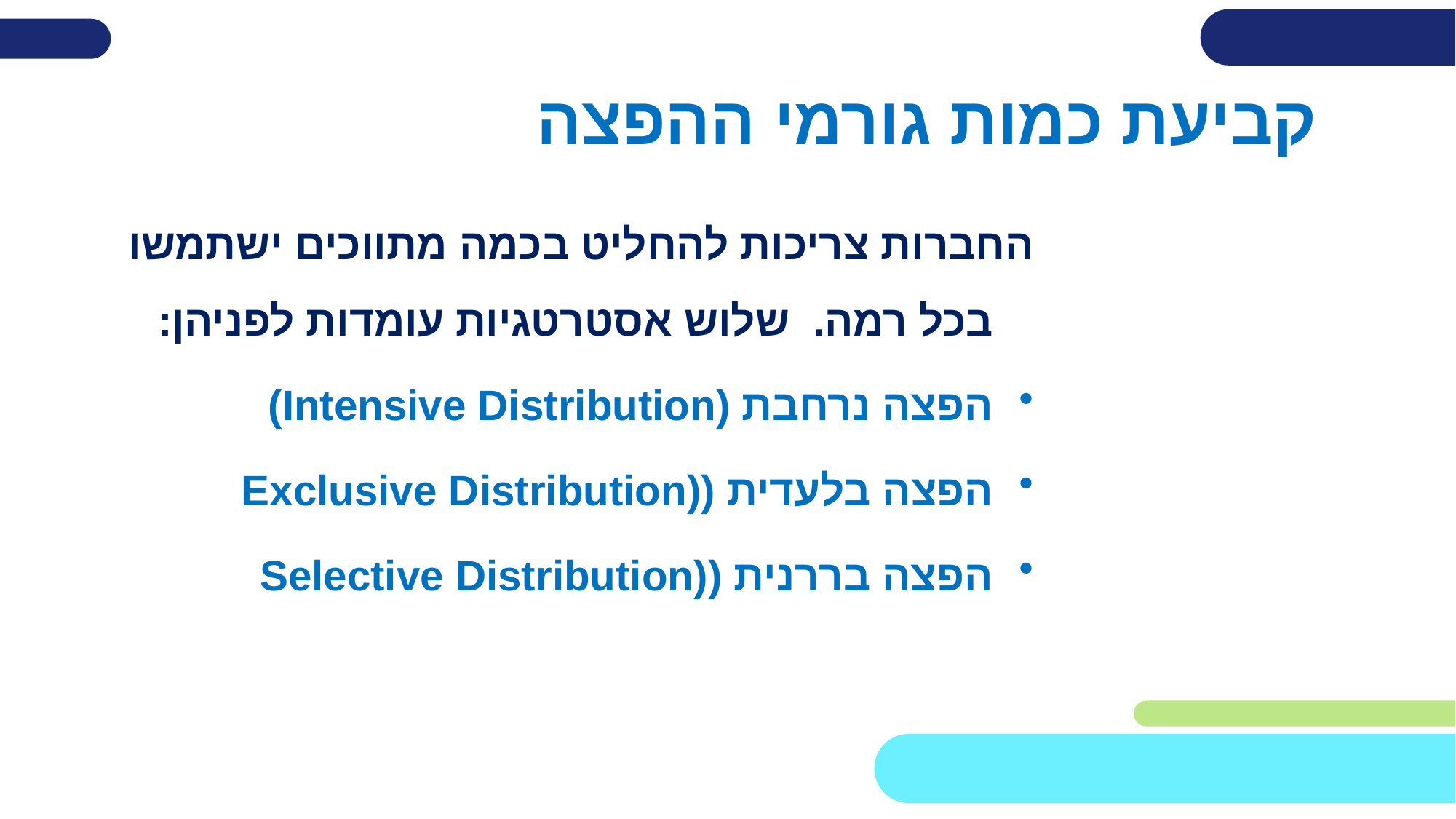

קביעת כמות גורמי ההפצה
החברות צריכות להחליט בכמה מתווכים ישתמשו בכל רמה.  שלוש אסטרטגיות עומדות לפניהן:
הפצה נרחבת (Intensive Distribution)
הפצה בלעדית ((Exclusive Distribution
הפצה בררנית ((Selective Distribution